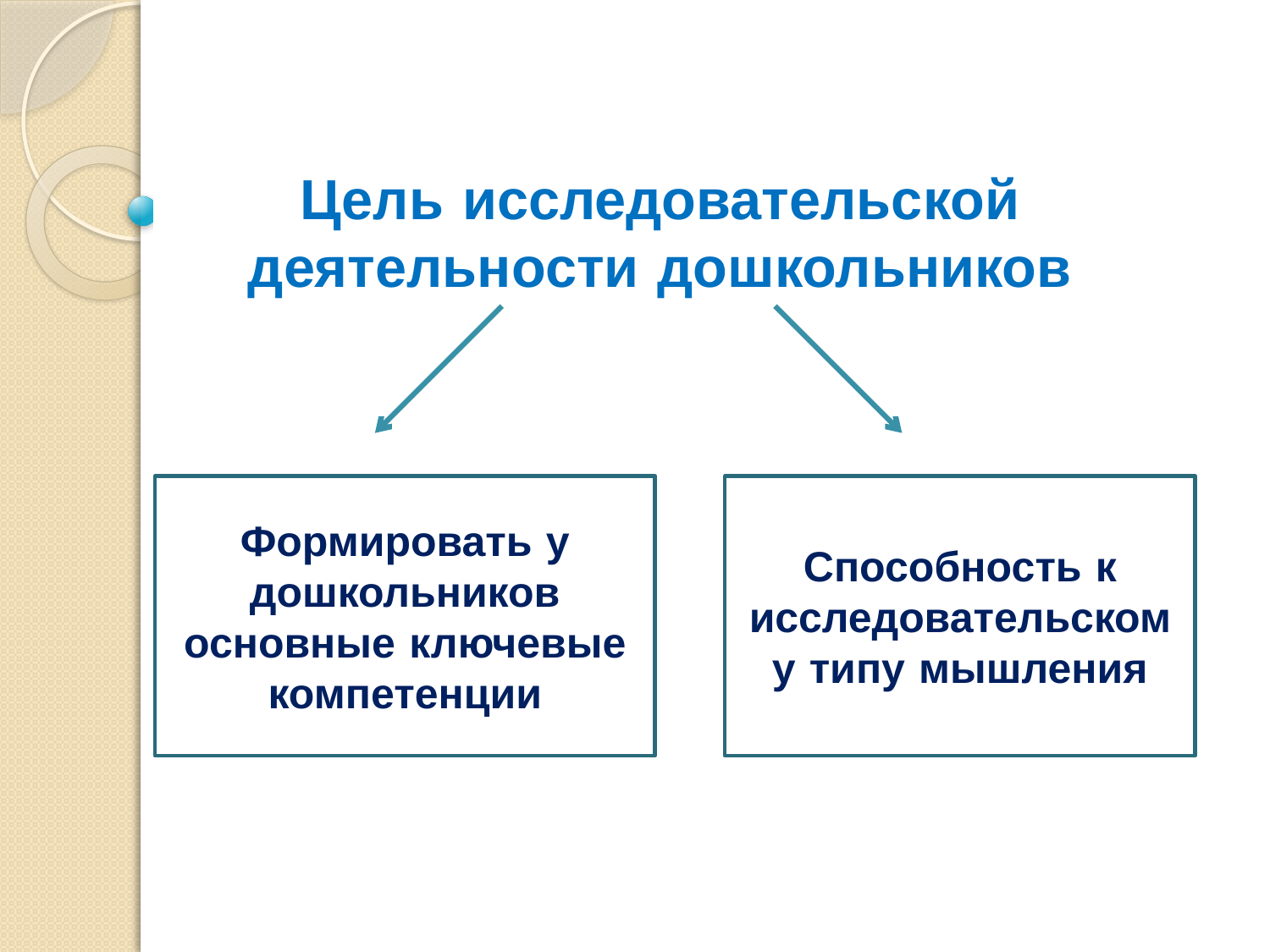

Цель исследовательской деятельности дошкольников
Формировать у дошкольников основные ключевые компетенции
Способность к исследовательскому типу мышления